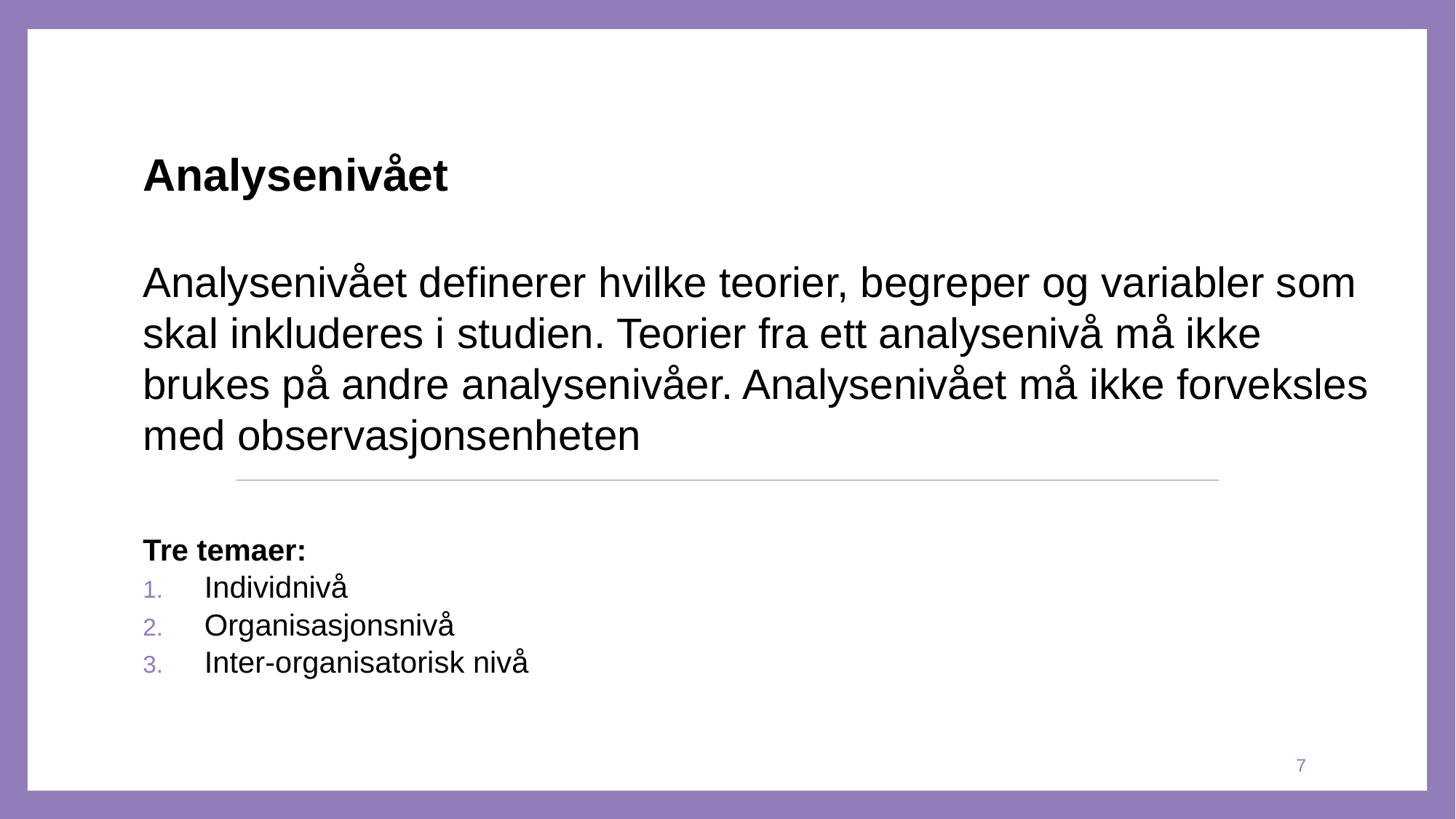

# Analysenivået Analysenivået definerer hvilke teorier, begreper og variabler som skal inkluderes i studien. Teorier fra ett analysenivå må ikke brukes på andre analysenivåer. Analysenivået må ikke forveksles med observasjonsenheten
Tre temaer:
Individnivå
Organisasjonsnivå
Inter-organisatorisk nivå
7